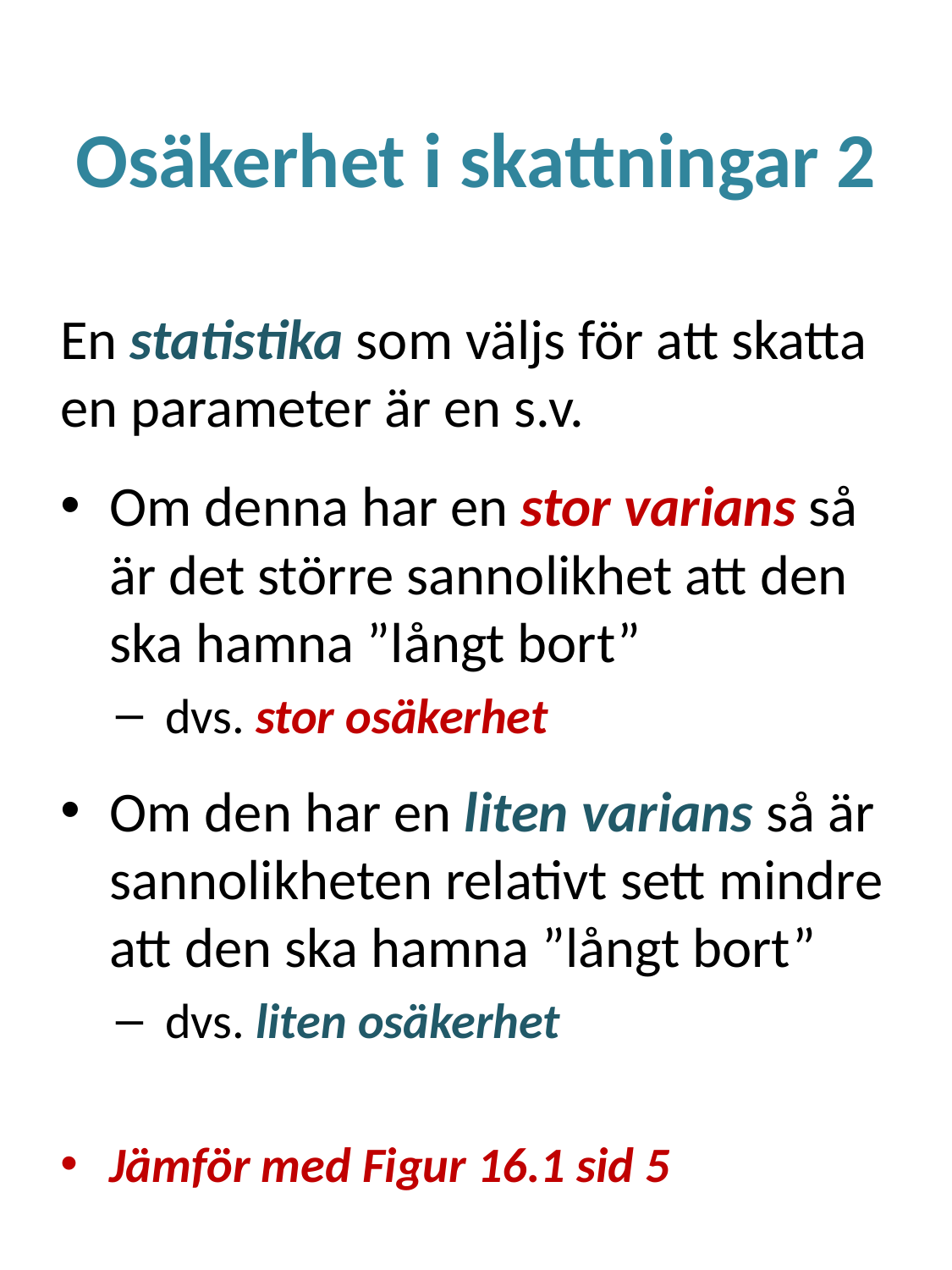

# Osäkerhet i skattningar 2
En statistika som väljs för att skatta en parameter är en s.v.
Om denna har en stor varians så är det större sannolikhet att den ska hamna ”långt bort”
dvs. stor osäkerhet
Om den har en liten varians så är sannolikheten relativt sett mindre att den ska hamna ”långt bort”
dvs. liten osäkerhet

Jämför med Figur 16.1 sid 5